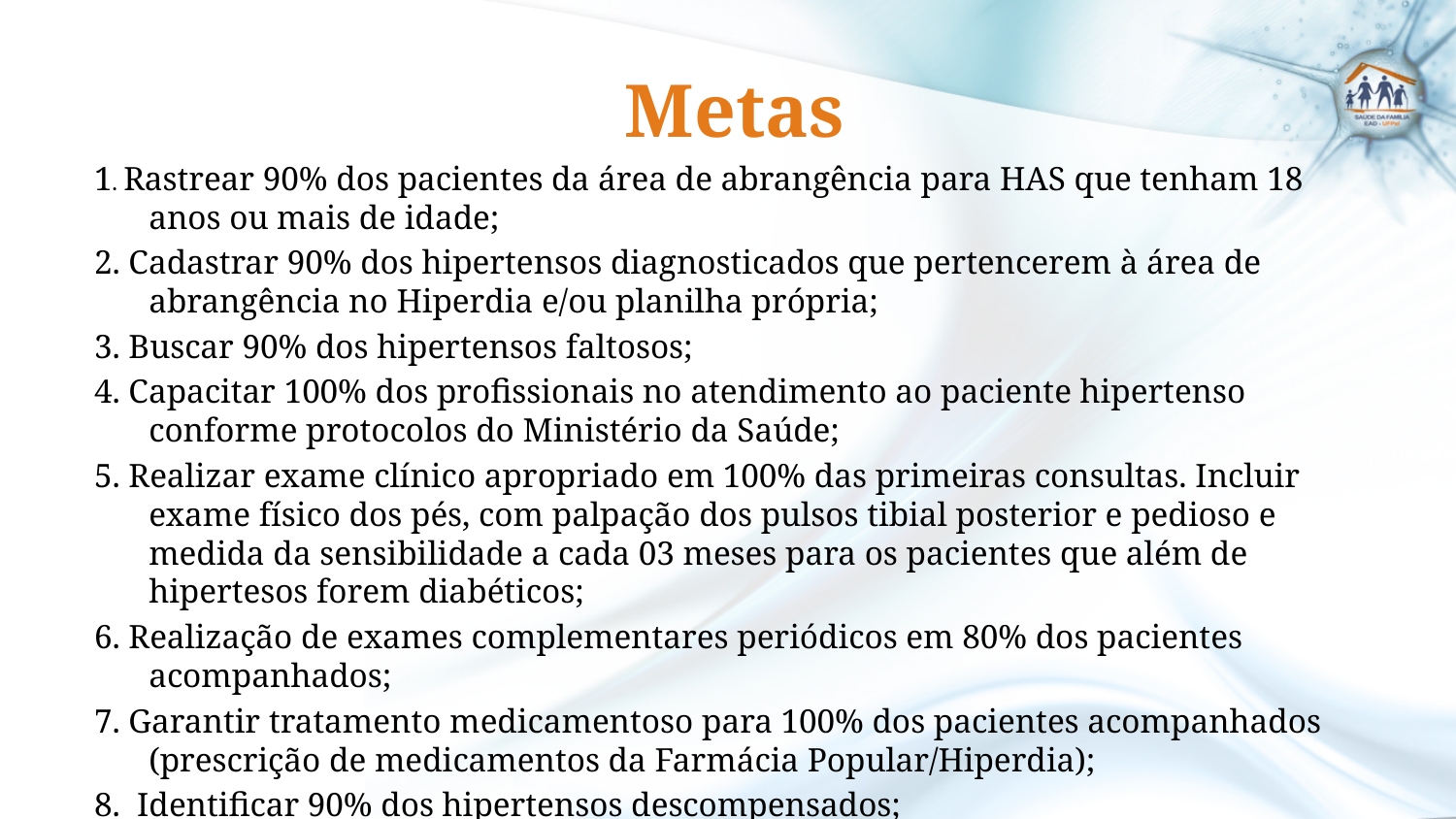

Metas
1. Rastrear 90% dos pacientes da área de abrangência para HAS que tenham 18 anos ou mais de idade;
2. Cadastrar 90% dos hipertensos diagnosticados que pertencerem à área de abrangência no Hiperdia e/ou planilha própria;
3. Buscar 90% dos hipertensos faltosos;
4. Capacitar 100% dos profissionais no atendimento ao paciente hipertenso conforme protocolos do Ministério da Saúde;
5. Realizar exame clínico apropriado em 100% das primeiras consultas. Incluir exame físico dos pés, com palpação dos pulsos tibial posterior e pedioso e medida da sensibilidade a cada 03 meses para os pacientes que além de hipertesos forem diabéticos;
6. Realização de exames complementares periódicos em 80% dos pacientes acompanhados;
7. Garantir tratamento medicamentoso para 100% dos pacientes acompanhados (prescrição de medicamentos da Farmácia Popular/Hiperdia);
8.  Identificar 90% dos hipertensos descompensados;